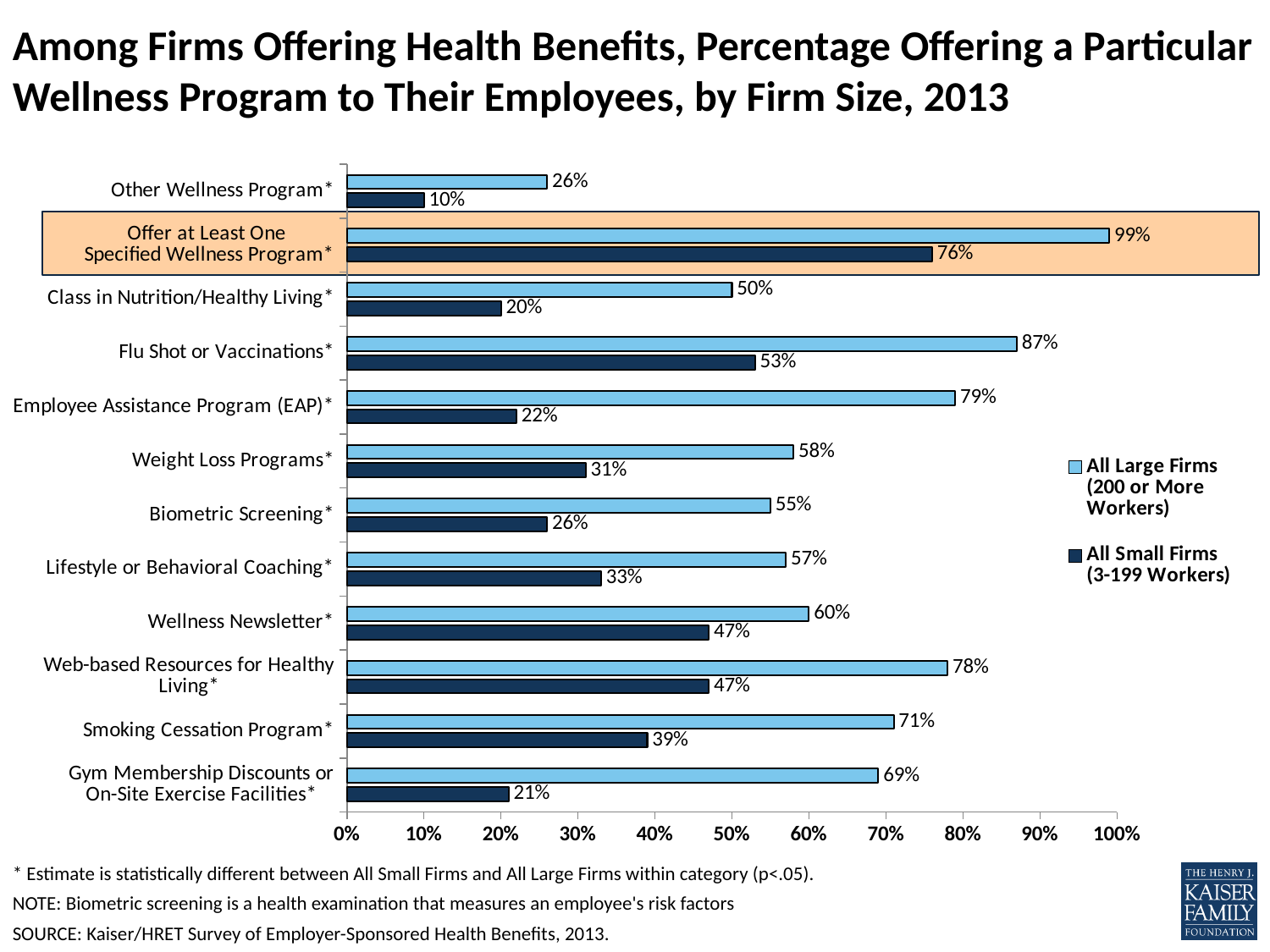

Among Firms Offering Health Benefits, Percentage Offering a Particular Wellness Program to Their Employees, by Firm Size, 2013

### Chart

| Category | All Small Firms (3-199 Workers) | All Large Firms (200 or More Workers)  |
|---|---|---|
| Gym Membership Discounts or
On-Site Exercise Facilities* | 0.21 | 0.69 |
| Smoking Cessation Program* | 0.39 | 0.71 |
| Web-based Resources for Healthy Living* | 0.47 | 0.78 |
| Wellness Newsletter* | 0.47 | 0.6 |
| Lifestyle or Behavioral Coaching* | 0.33 | 0.57 |
| Biometric Screening* | 0.26 | 0.55 |
| Weight Loss Programs* | 0.31 | 0.58 |
| Employee Assistance Program (EAP)* | 0.22 | 0.79 |
| Flu Shot or Vaccinations* | 0.53 | 0.87 |
| Class in Nutrition/Healthy Living* | 0.2 | 0.5 |
| Offer at Least One
Specified Wellness Program* | 0.76 | 0.99 |
| Other Wellness Program* | 0.1 | 0.26 |

* Estimate is statistically different between All Small Firms and All Large Firms within category (p<.05).
NOTE: Biometric screening is a health examination that measures an employee's risk factors
SOURCE: Kaiser/HRET Survey of Employer-Sponsored Health Benefits, 2013.